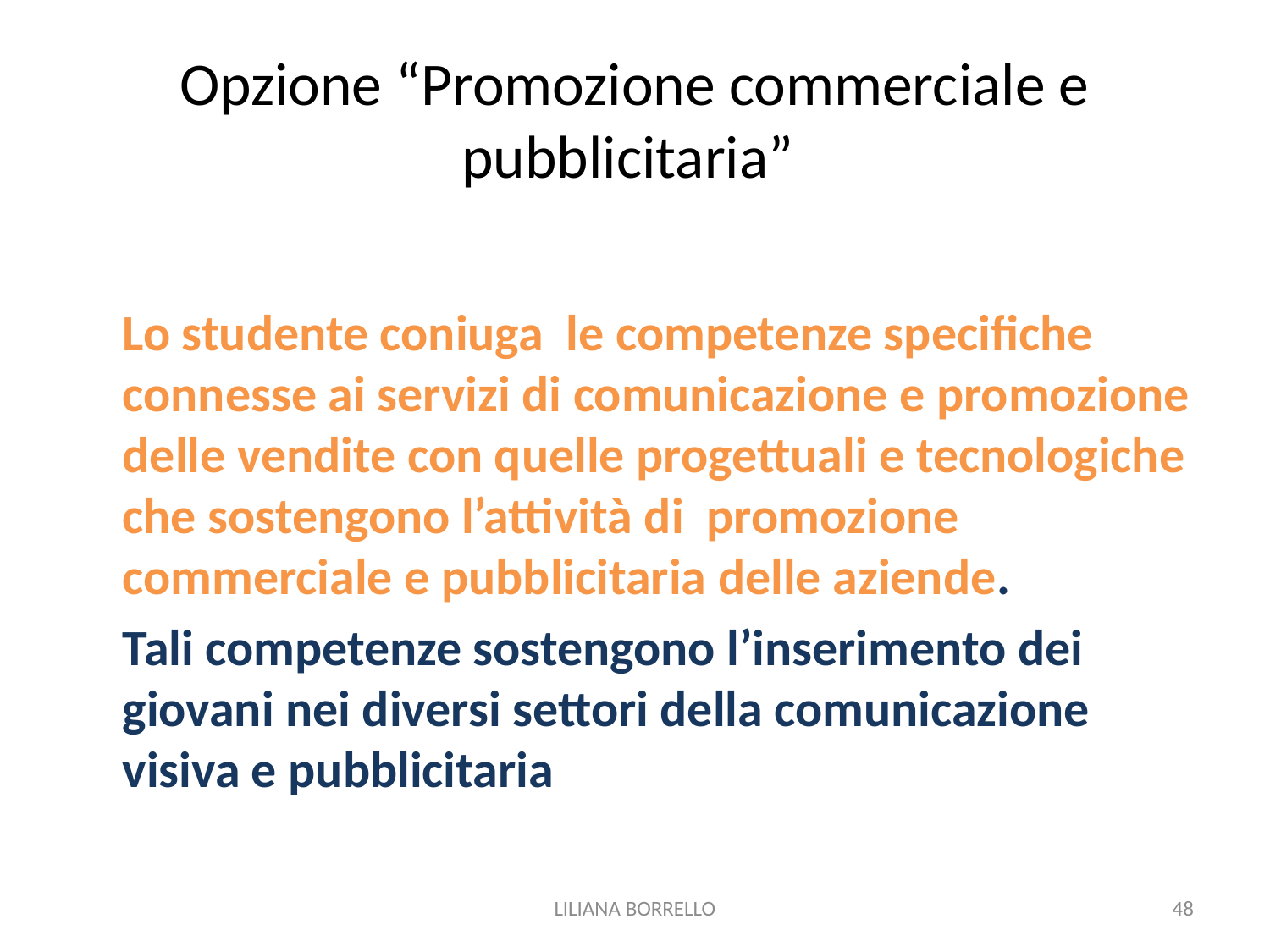

# Opzione “Promozione commerciale e pubblicitaria”

	Lo studente coniuga  le competenze specifiche connesse ai servizi di comunicazione e promozione delle vendite con quelle progettuali e tecnologiche che sostengono l’attività di  promozione commerciale e pubblicitaria delle aziende.
	Tali competenze sostengono l’inserimento dei giovani nei diversi settori della comunicazione visiva e pubblicitaria
LILIANA BORRELLO
48